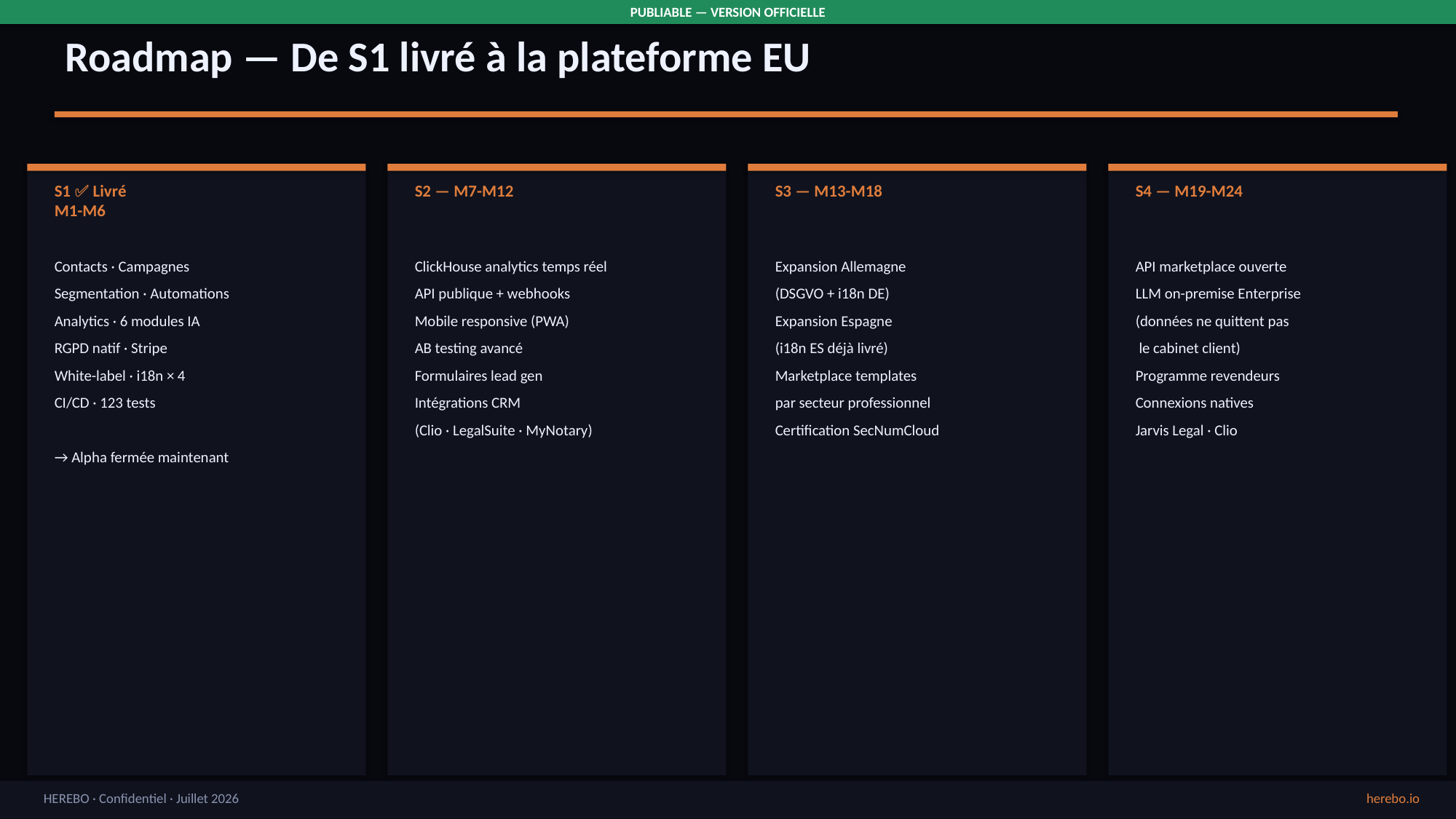

PUBLIABLE — VERSION OFFICIELLE
Roadmap — De S1 livré à la plateforme EU

S1 ✅ Livré
M1-M6
S2 — M7-M12
S3 — M13-M18
S4 — M19-M24
Contacts · Campagnes
Segmentation · Automations
Analytics · 6 modules IA
RGPD natif · Stripe
White-label · i18n × 4
CI/CD · 123 tests

→ Alpha fermée maintenant
ClickHouse analytics temps réel
API publique + webhooks
Mobile responsive (PWA)
AB testing avancé
Formulaires lead gen
Intégrations CRM
(Clio · LegalSuite · MyNotary)
Expansion Allemagne
(DSGVO + i18n DE)
Expansion Espagne
(i18n ES déjà livré)
Marketplace templates
par secteur professionnel
Certification SecNumCloud
API marketplace ouverte
LLM on-premise Enterprise
(données ne quittent pas
 le cabinet client)
Programme revendeurs
Connexions natives
Jarvis Legal · Clio

HEREBO · Confidentiel · Juillet 2026
herebo.io